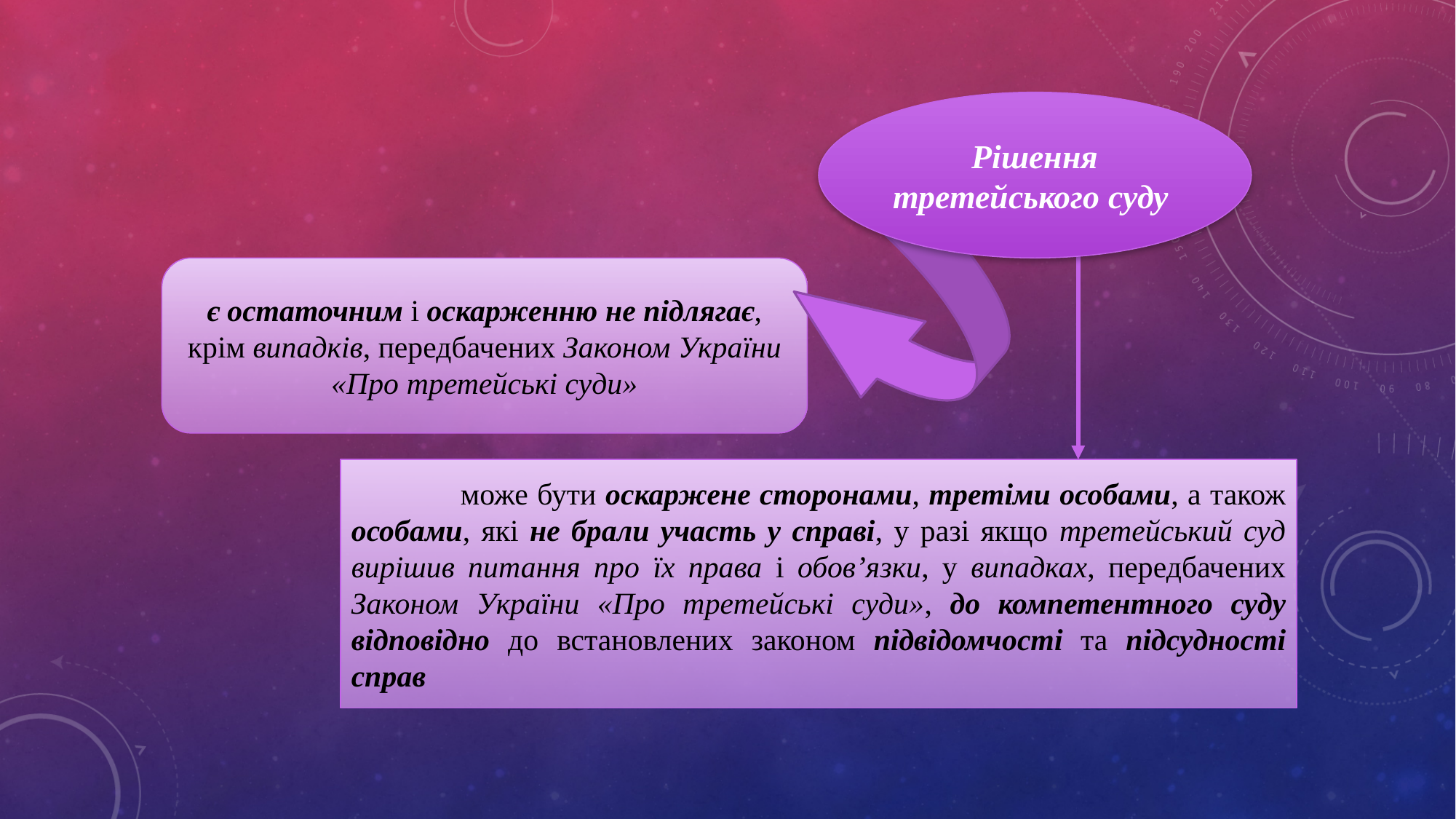

Рішення третейського суду

є остаточним і оскарженню не підлягає, крім випадків, передбачених Законом України «Про третейські суди»
	може бути оскаржене сторонами, третіми особами, а також особами, які не брали участь у справі, у разі якщо третейський суд вирішив питання про їх права і обов’язки, у випадках, передбачених Законом України «Про третейські суди», до компетентного суду відповідно до встановлених законом підвідомчості та підсудності справ